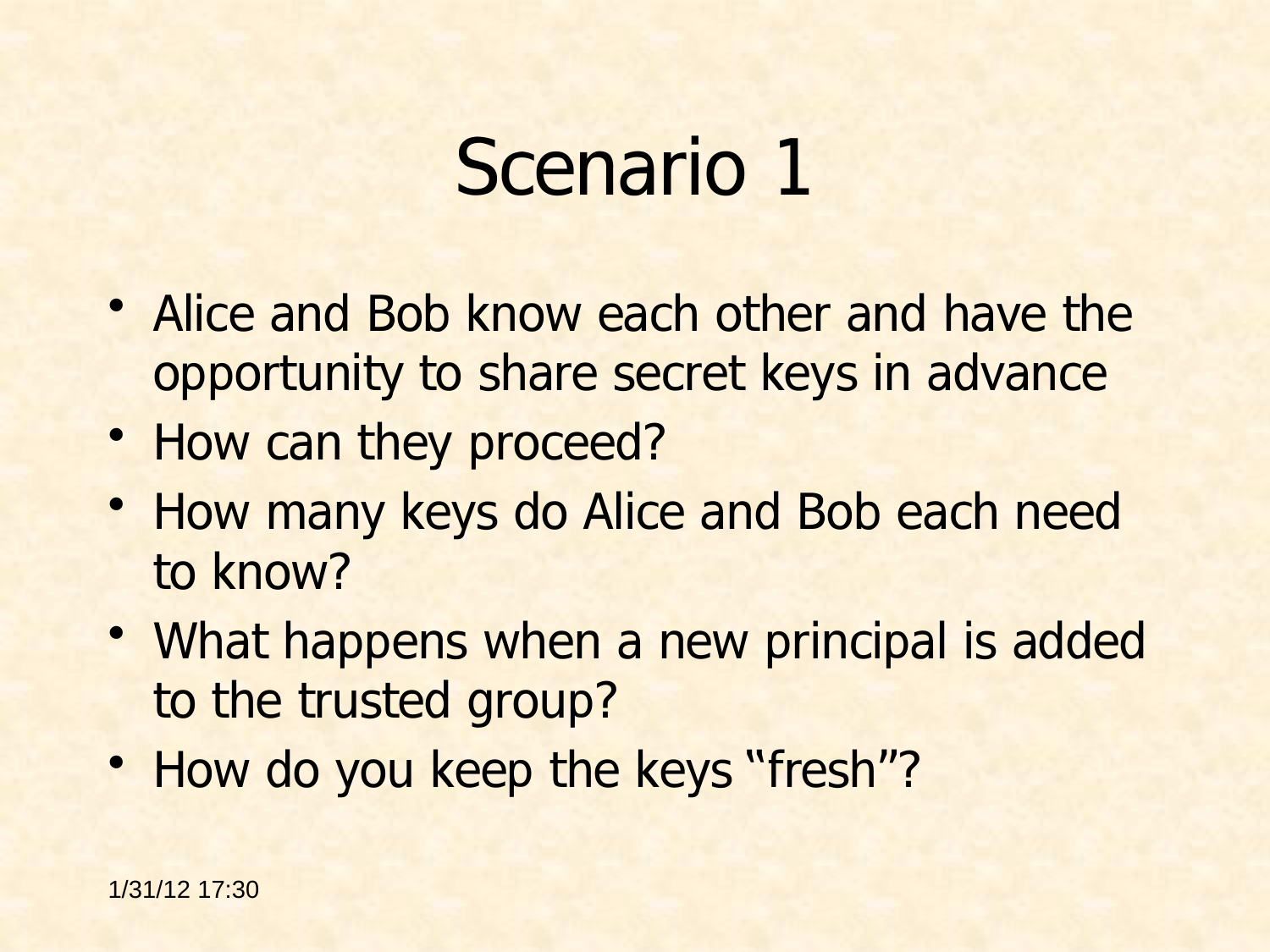

# Scenario 1
Alice and Bob know each other and have the opportunity to share secret keys in advance
How can they proceed?
How many keys do Alice and Bob each need to know?
What happens when a new principal is added to the trusted group?
How do you keep the keys “fresh”?
1/31/12 17:30